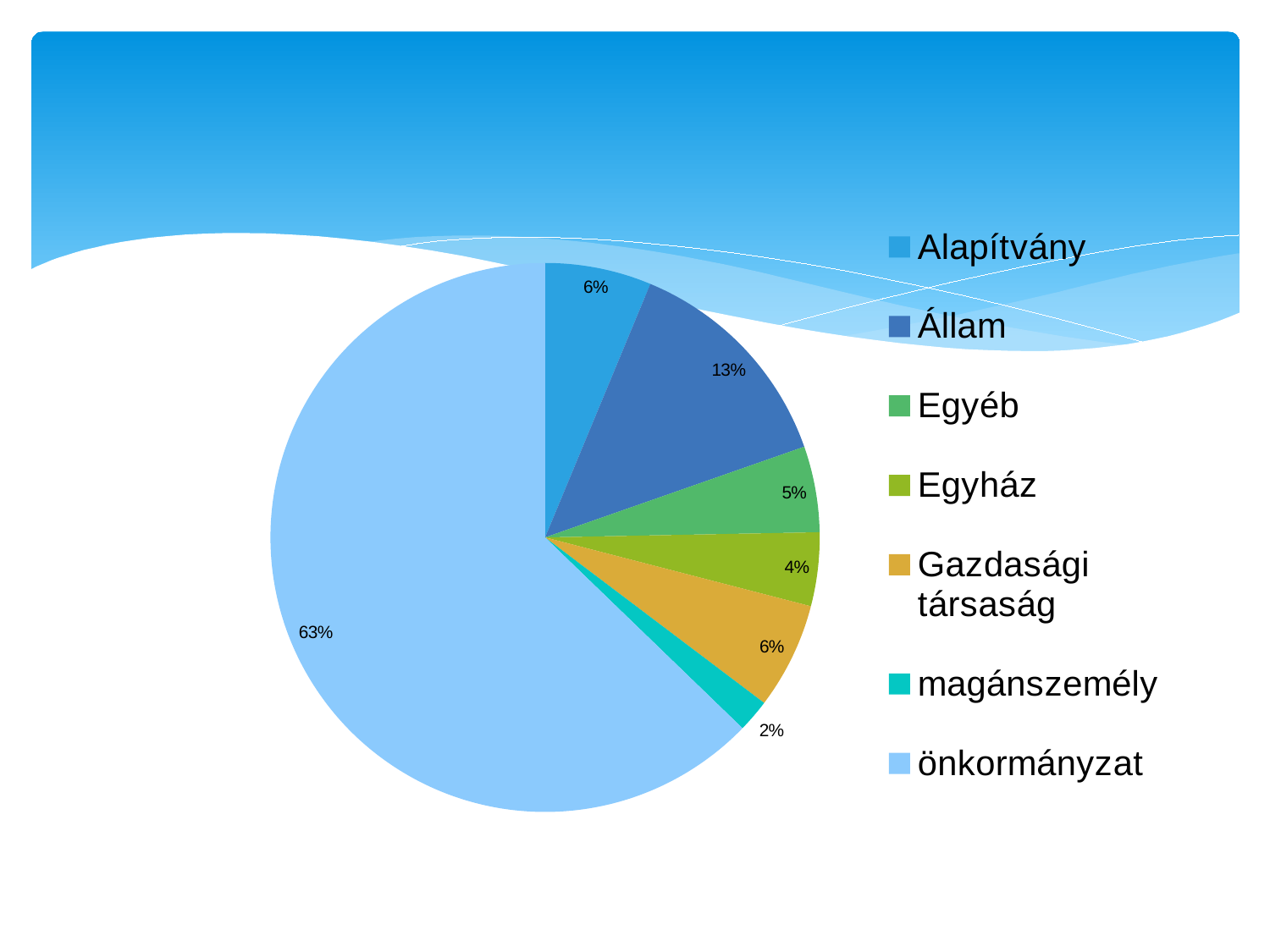

#

### Chart

| Category |  |
|---|---|
| Alapítvány | 52.0 |
| Állam | 111.0 |
| Egyéb | 42.0 |
| Egyház | 36.0 |
| Gazdasági társaság | 52.0 |
| magánszemély | 16.0 |
| önkormányzat | 521.0 |